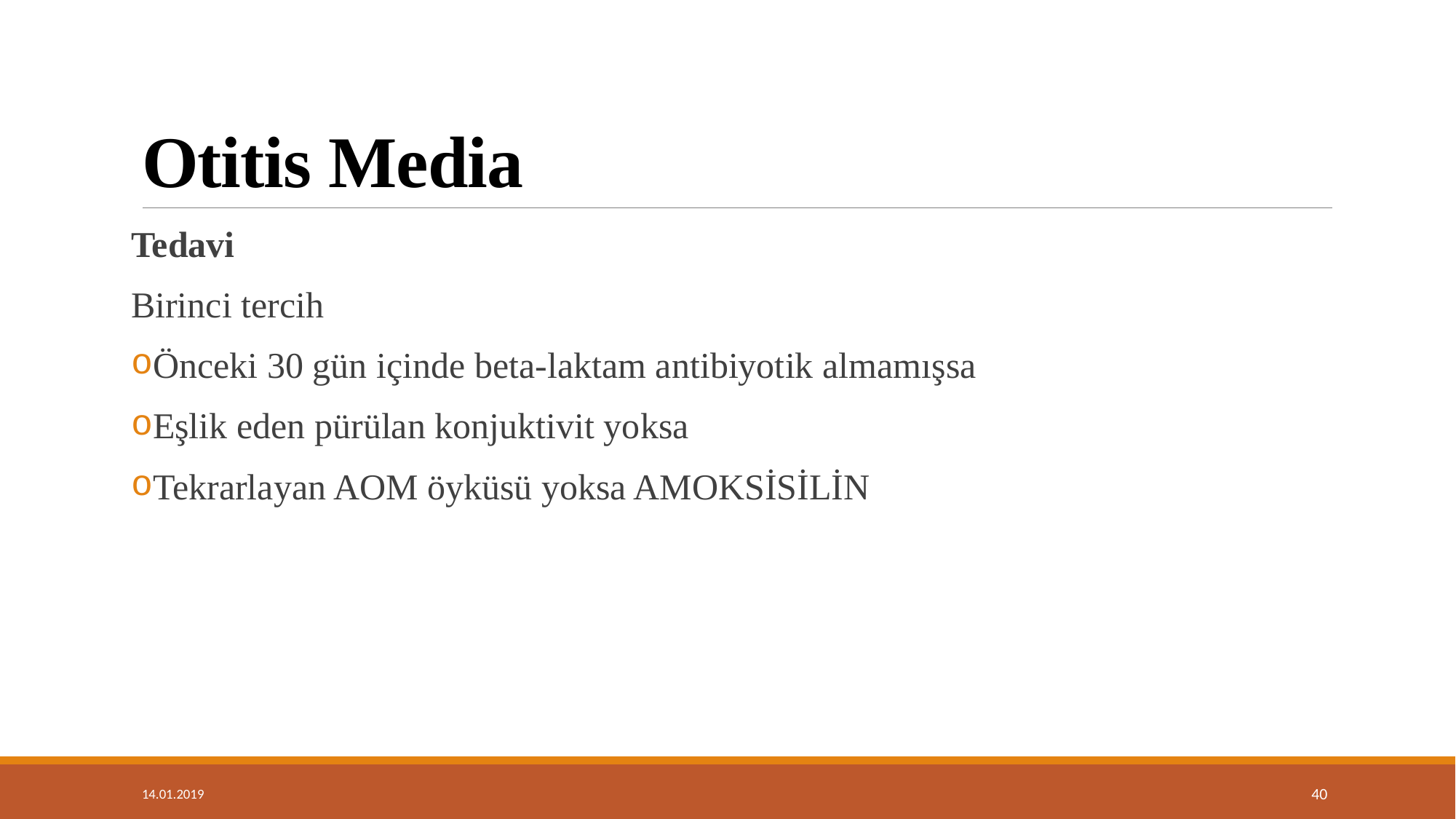

# Otitis Media
Tedavi
Birinci tercih
Önceki 30 gün içinde beta-laktam antibiyotik almamışsa
Eşlik eden pürülan konjuktivit yoksa
Tekrarlayan AOM öyküsü yoksa AMOKSİSİLİN

14.01.2019
40